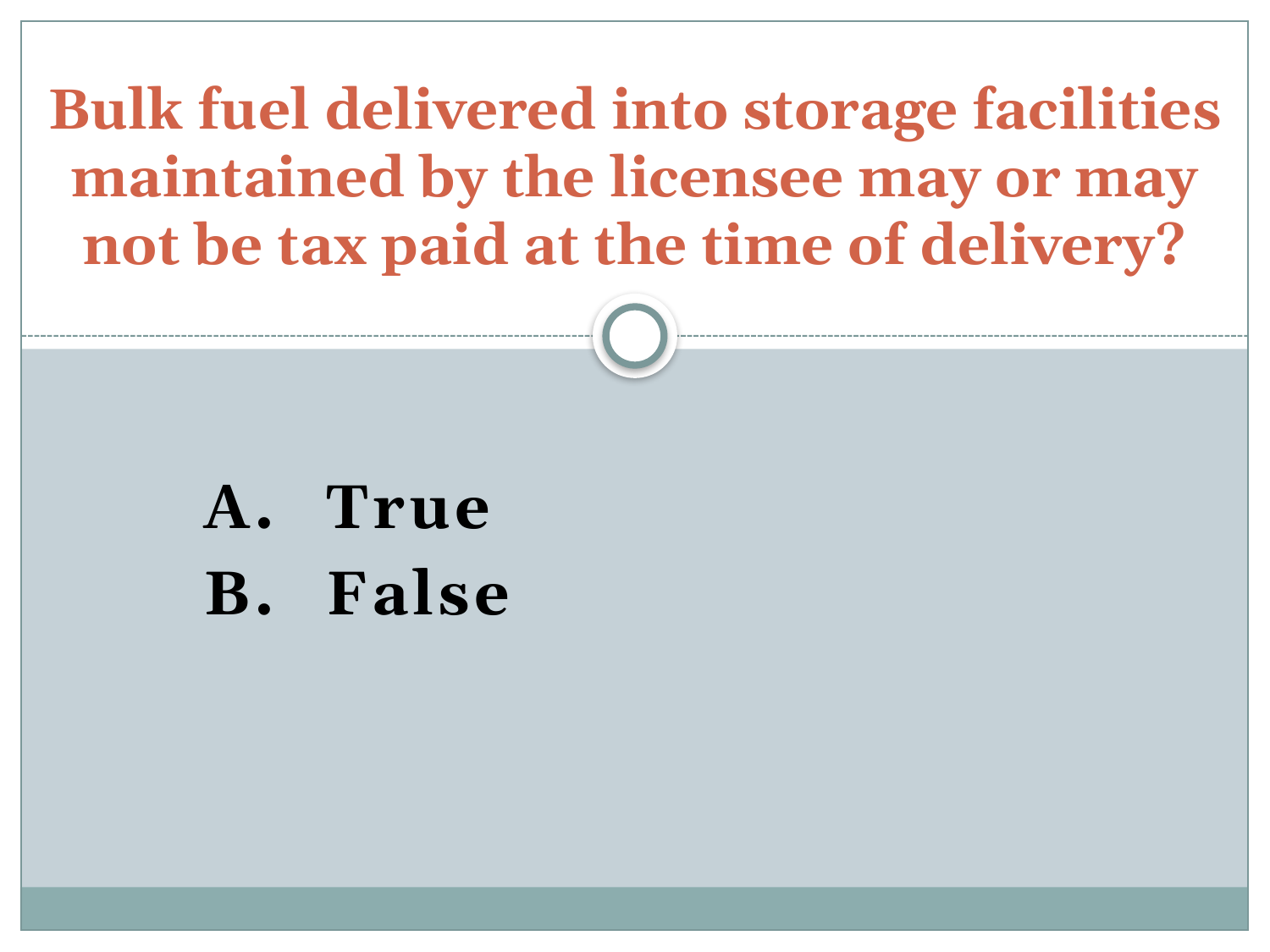

# Bulk fuel delivered into storage facilities maintained by the licensee may or may not be tax paid at the time of delivery?

A.	True
B.	False